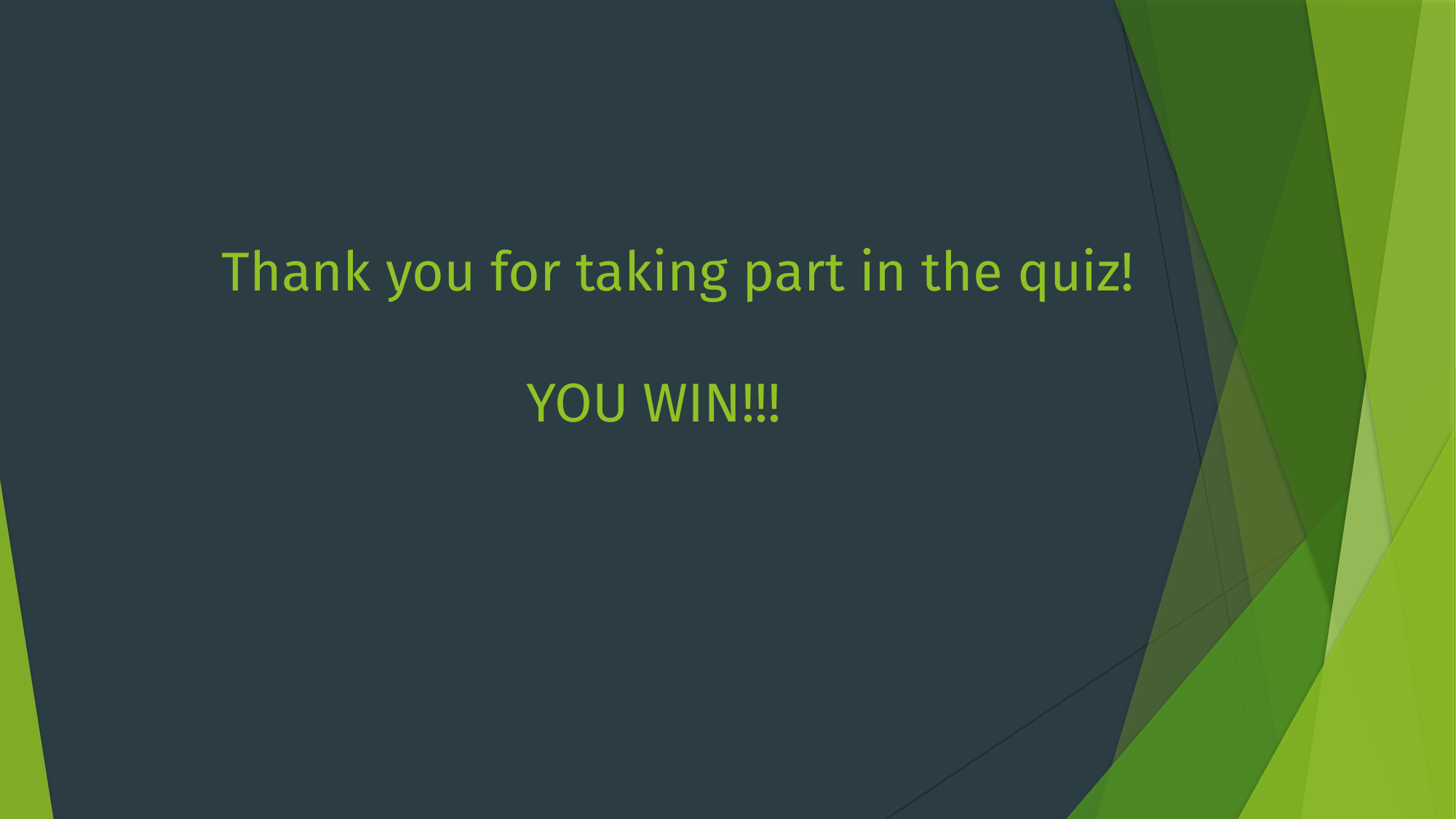

# Thank you for taking part in the quiz! YOU WIN!!!